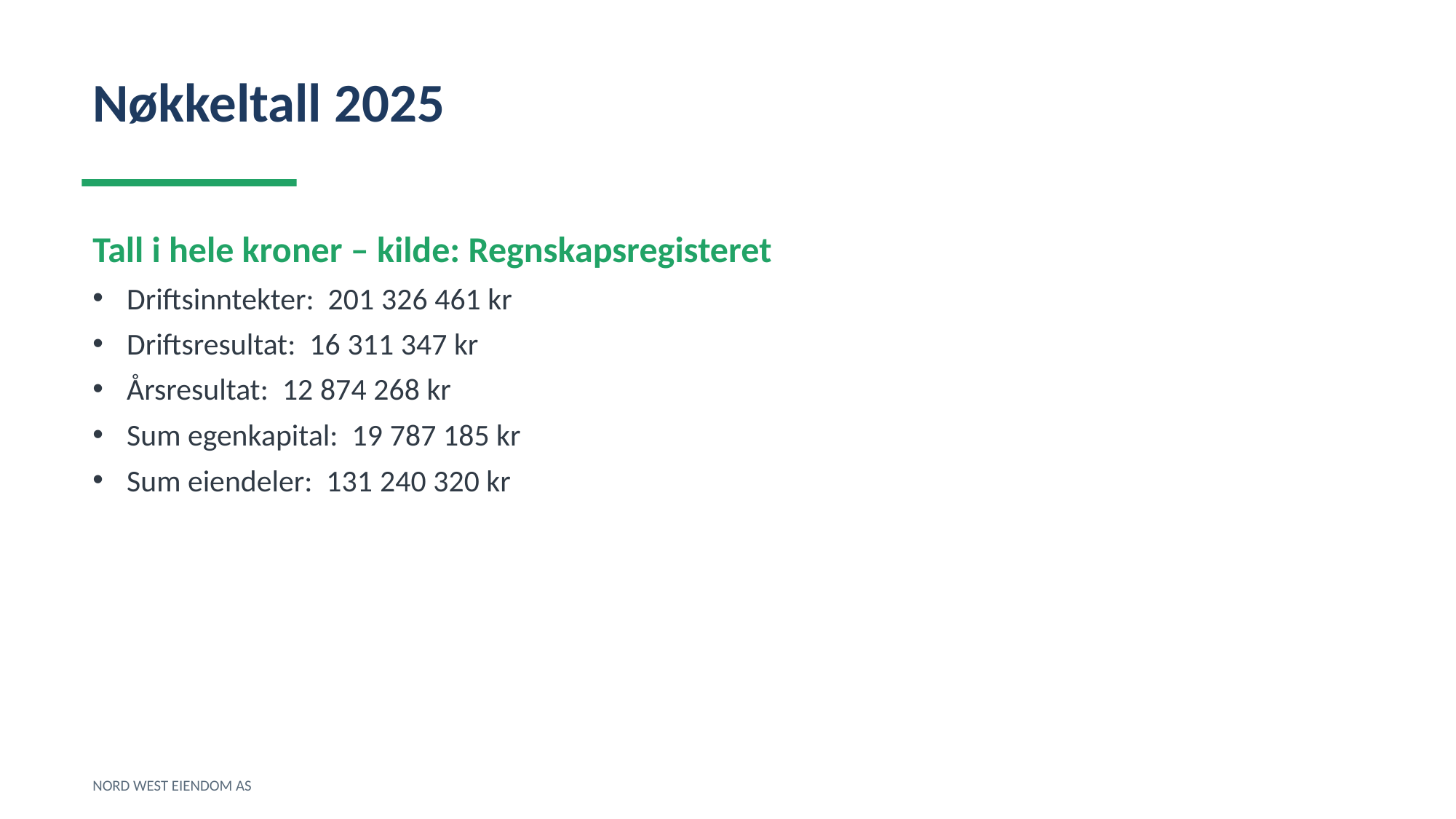

Nøkkeltall 2025

Tall i hele kroner – kilde: Regnskapsregisteret
Driftsinntekter:  201 326 461 kr
Driftsresultat:  16 311 347 kr
Årsresultat:  12 874 268 kr
Sum egenkapital:  19 787 185 kr
Sum eiendeler:  131 240 320 kr
NORD WEST EIENDOM AS